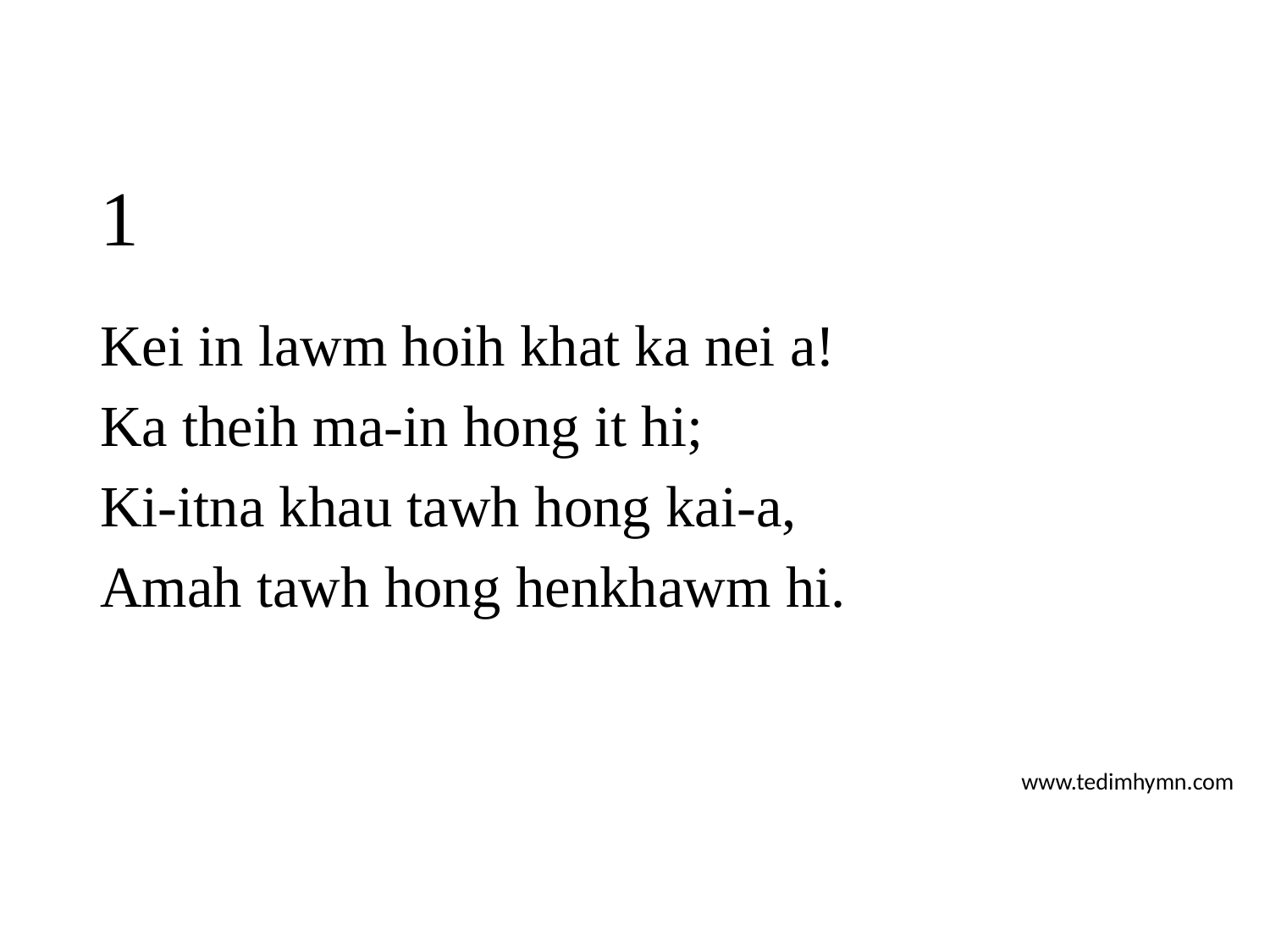

# 1
Kei in lawm hoih khat ka nei a!
Ka theih ma-in hong it hi;
Ki-itna khau tawh hong kai-a,
Amah tawh hong henkhawm hi.

www.tedimhymn.com